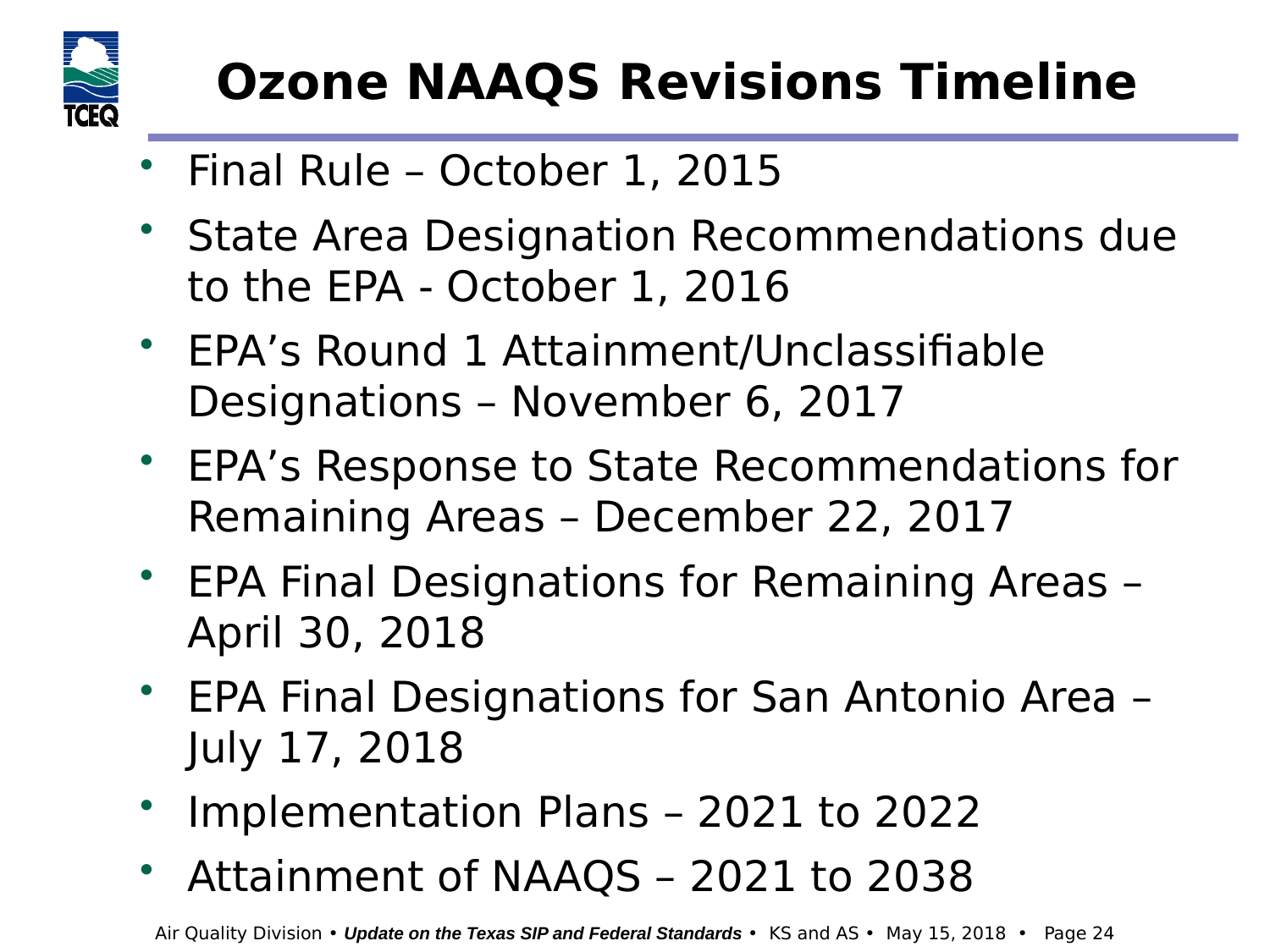

# Ozone NAAQS Revisions Timeline
Final Rule – October 1, 2015
State Area Designation Recommendations due to the EPA - October 1, 2016
EPA’s Round 1 Attainment/Unclassifiable Designations – November 6, 2017
EPA’s Response to State Recommendations for Remaining Areas – December 22, 2017
EPA Final Designations for Remaining Areas – April 30, 2018
EPA Final Designations for San Antonio Area – July 17, 2018
Implementation Plans – 2021 to 2022
Attainment of NAAQS – 2021 to 2038